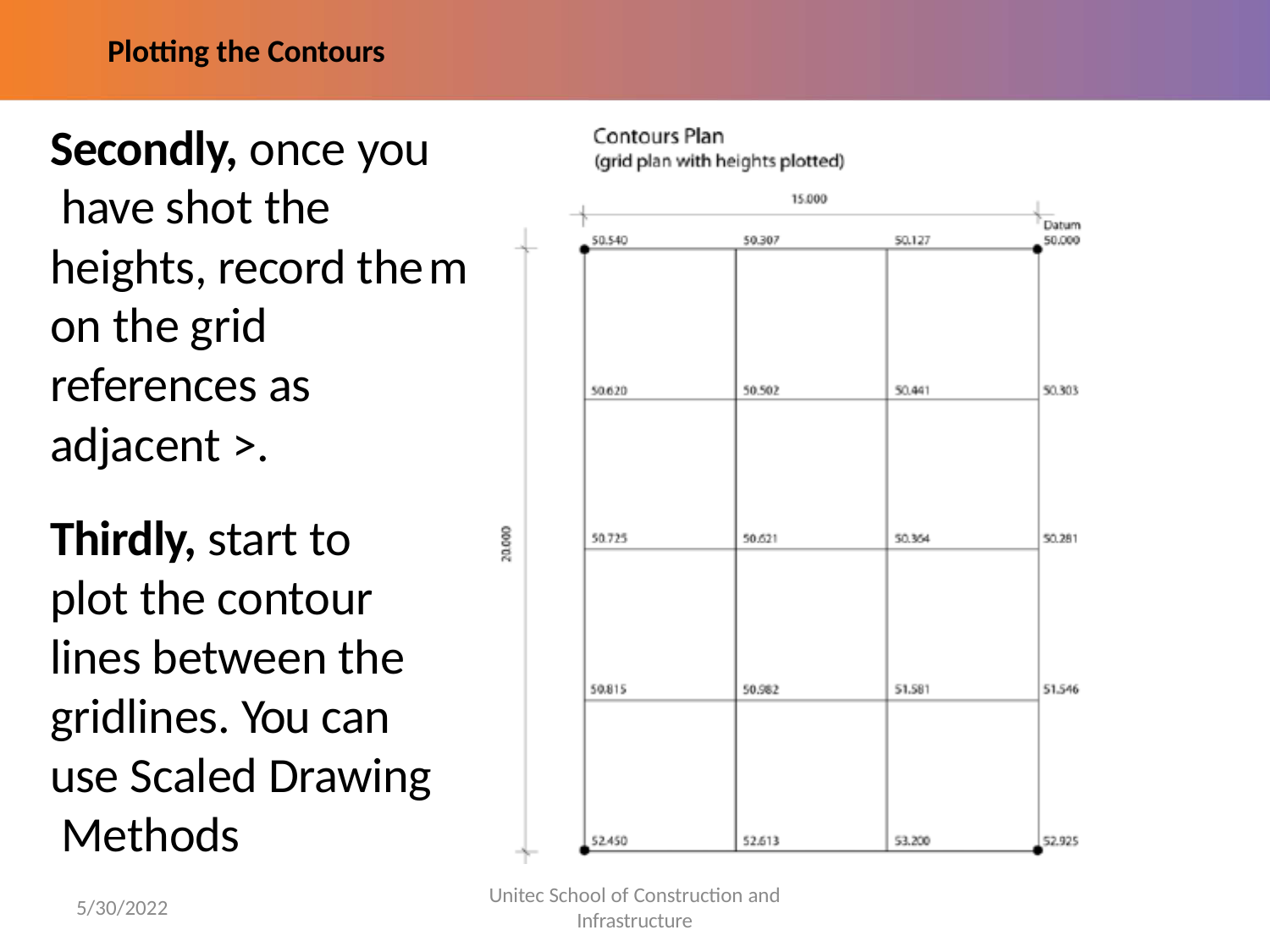

# Plotting the Contours
Secondly, once you  have shot the  heights, record the  on the grid  references as  adjacent >.
Thirdly, start to  plot the contour  lines between the  gridlines. You can  use Scaled Drawing  Methods

m
Unitec School of Construction and
Infrastructure
5/30/2022